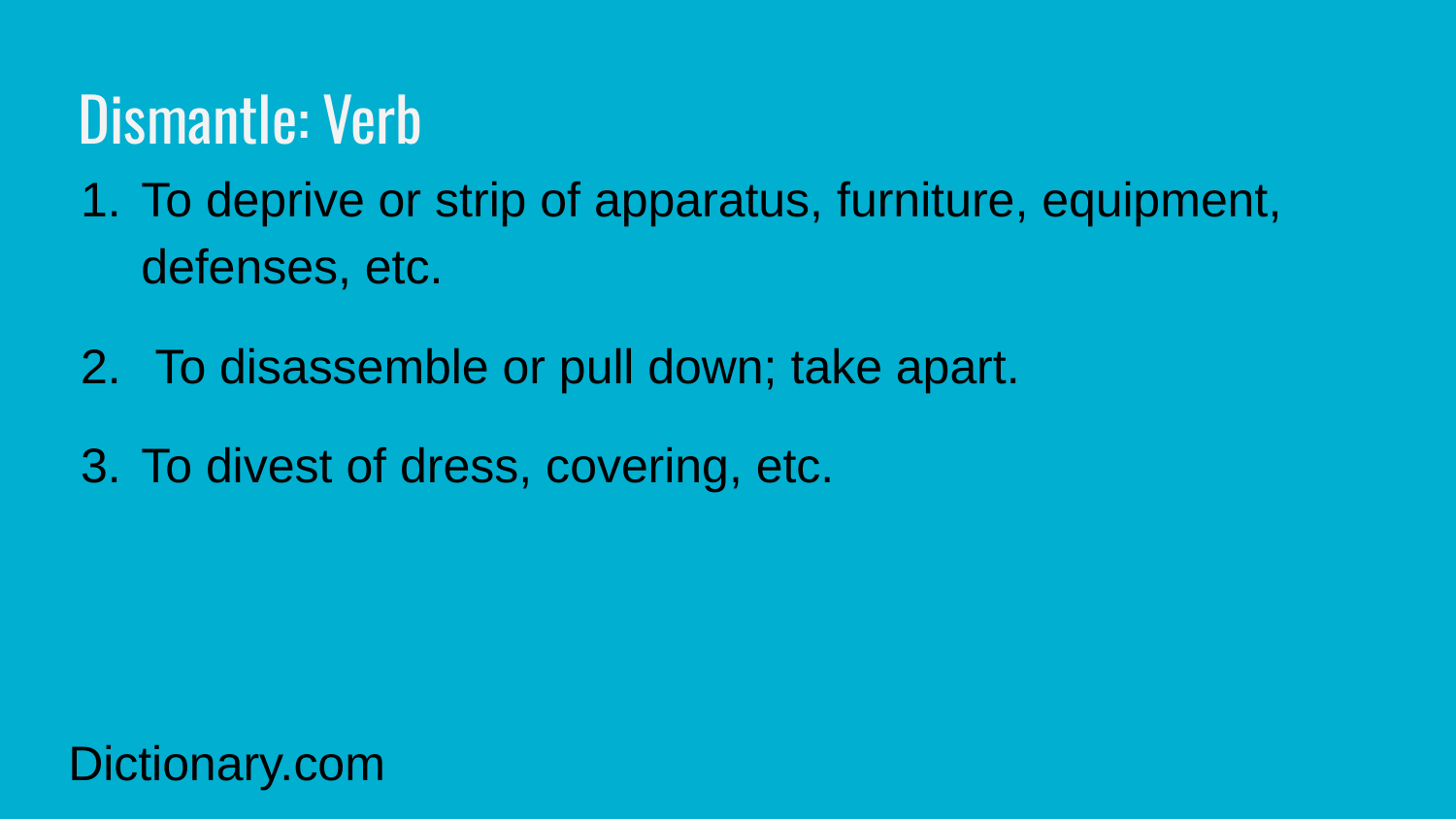

# Dismantle: Verb
To deprive or strip of apparatus, furniture, equipment, defenses, etc.
 To disassemble or pull down; take apart.
To divest of dress, covering, etc.

Dictionary.com